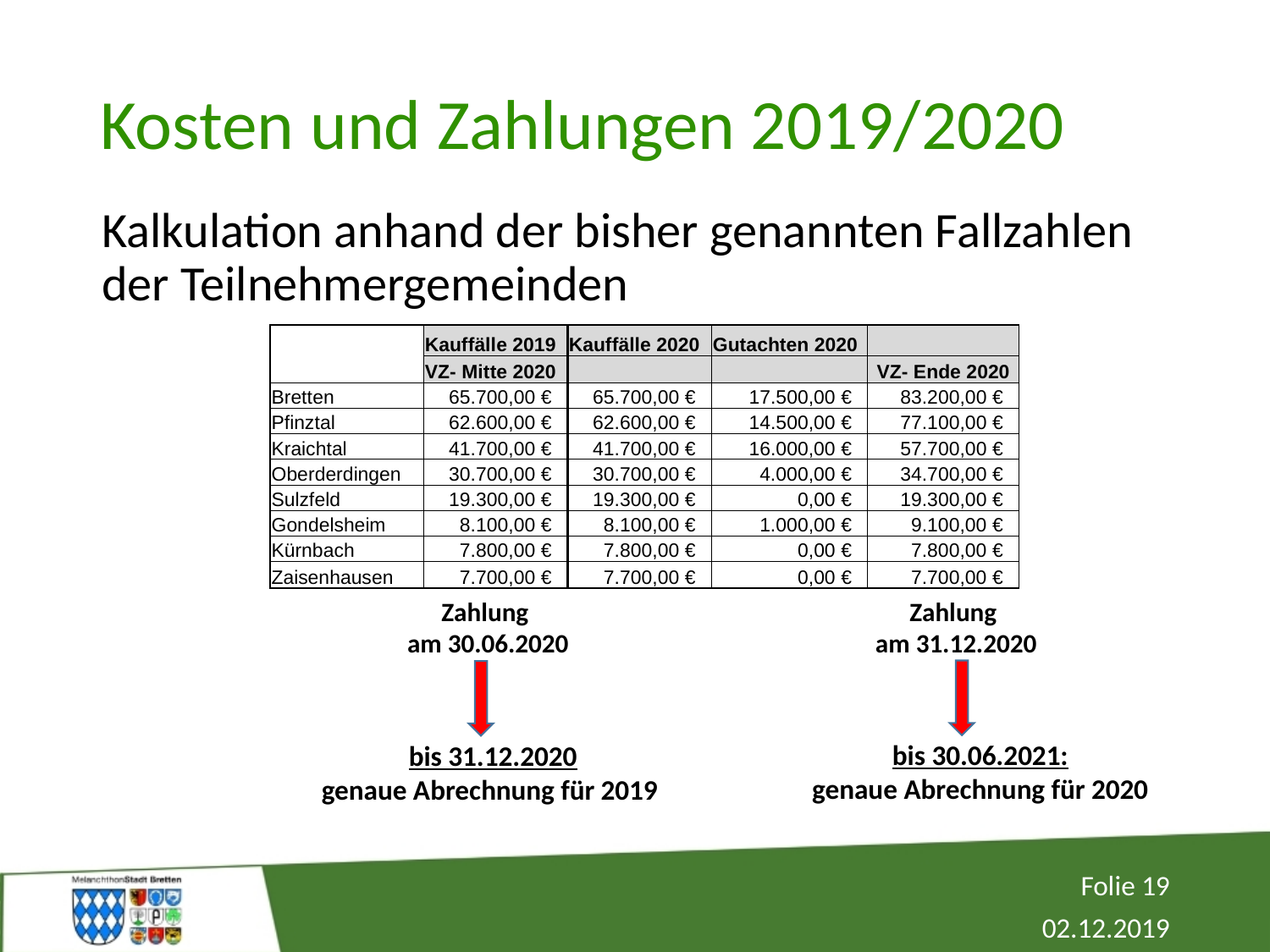

# Kosten und Zahlungen 2019/2020
Kalkulation anhand der bisher genannten Fallzahlen der Teilnehmergemeinden

|  | Kauffälle 2019 | Kauffälle 2020 | Gutachten 2020 |  |
| --- | --- | --- | --- | --- |
|  | VZ- Mitte 2020 |  |  | VZ- Ende 2020 |
| Bretten | 65.700,00 € | 65.700,00 € | 17.500,00 € | 83.200,00 € |
| Pfinztal | 62.600,00 € | 62.600,00 € | 14.500,00 € | 77.100,00 € |
| Kraichtal | 41.700,00 € | 41.700,00 € | 16.000,00 € | 57.700,00 € |
| Oberderdingen | 30.700,00 € | 30.700,00 € | 4.000,00 € | 34.700,00 € |
| Sulzfeld | 19.300,00 € | 19.300,00 € | 0,00 € | 19.300,00 € |
| Gondelsheim | 8.100,00 € | 8.100,00 € | 1.000,00 € | 9.100,00 € |
| Kürnbach | 7.800,00 € | 7.800,00 € | 0,00 € | 7.800,00 € |
| Zaisenhausen | 7.700,00 € | 7.700,00 € | 0,00 € | 7.700,00 € |
Zahlung
am 30.06.2020
Zahlung
am 31.12.2020

bis 30.06.2021:
genaue Abrechnung für 2020
bis 31.12.2020
genaue Abrechnung für 2019
Folie 19
02.12.2019